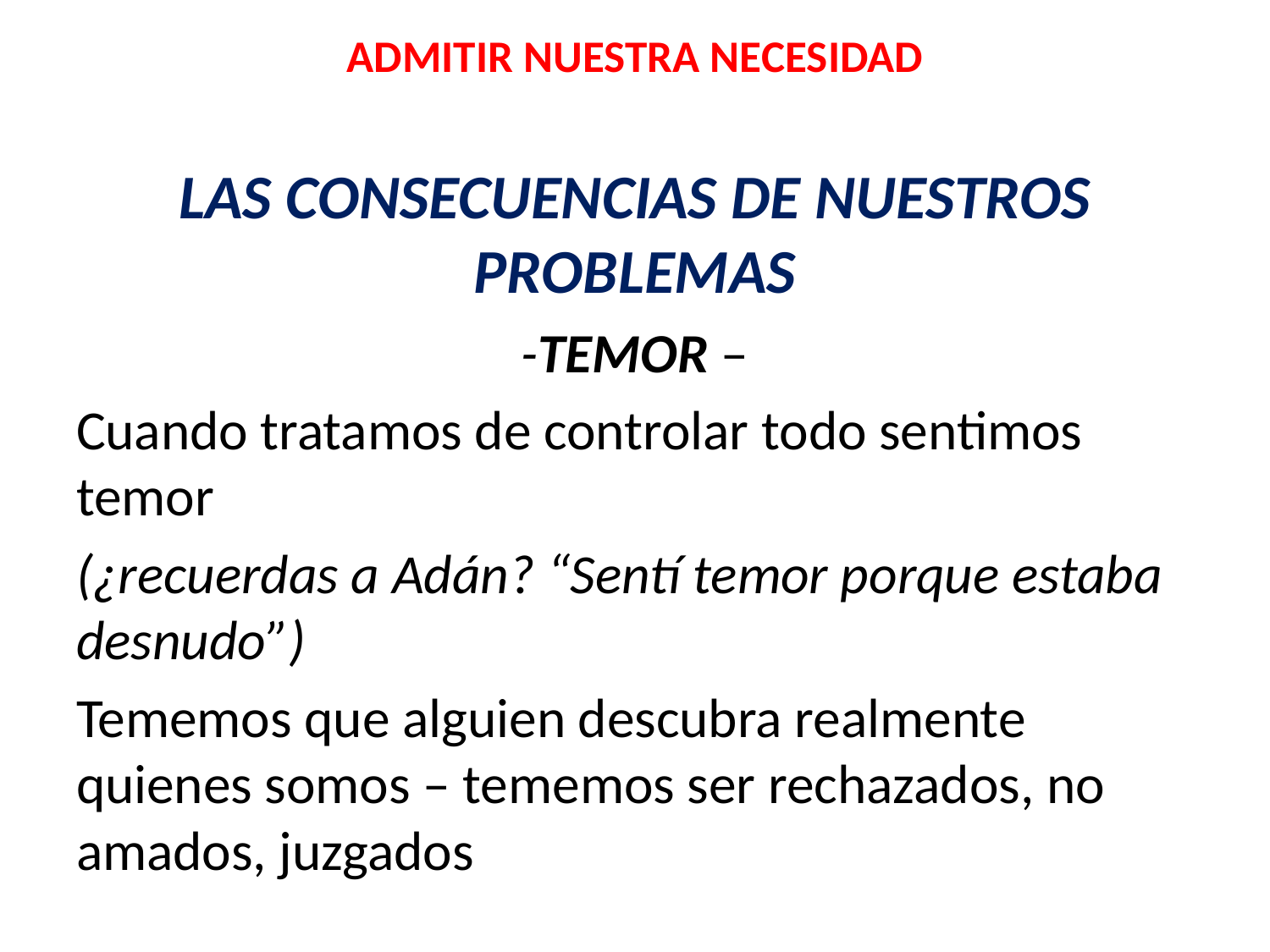

ADMITIR NUESTRA NECESIDAD

LAS CONSECUENCIAS DE NUESTROS PROBLEMAS
-TEMOR –
Cuando tratamos de controlar todo sentimos temor
(¿recuerdas a Adán? “Sentí temor porque estaba desnudo”)
Tememos que alguien descubra realmente quienes somos – tememos ser rechazados, no amados, juzgados